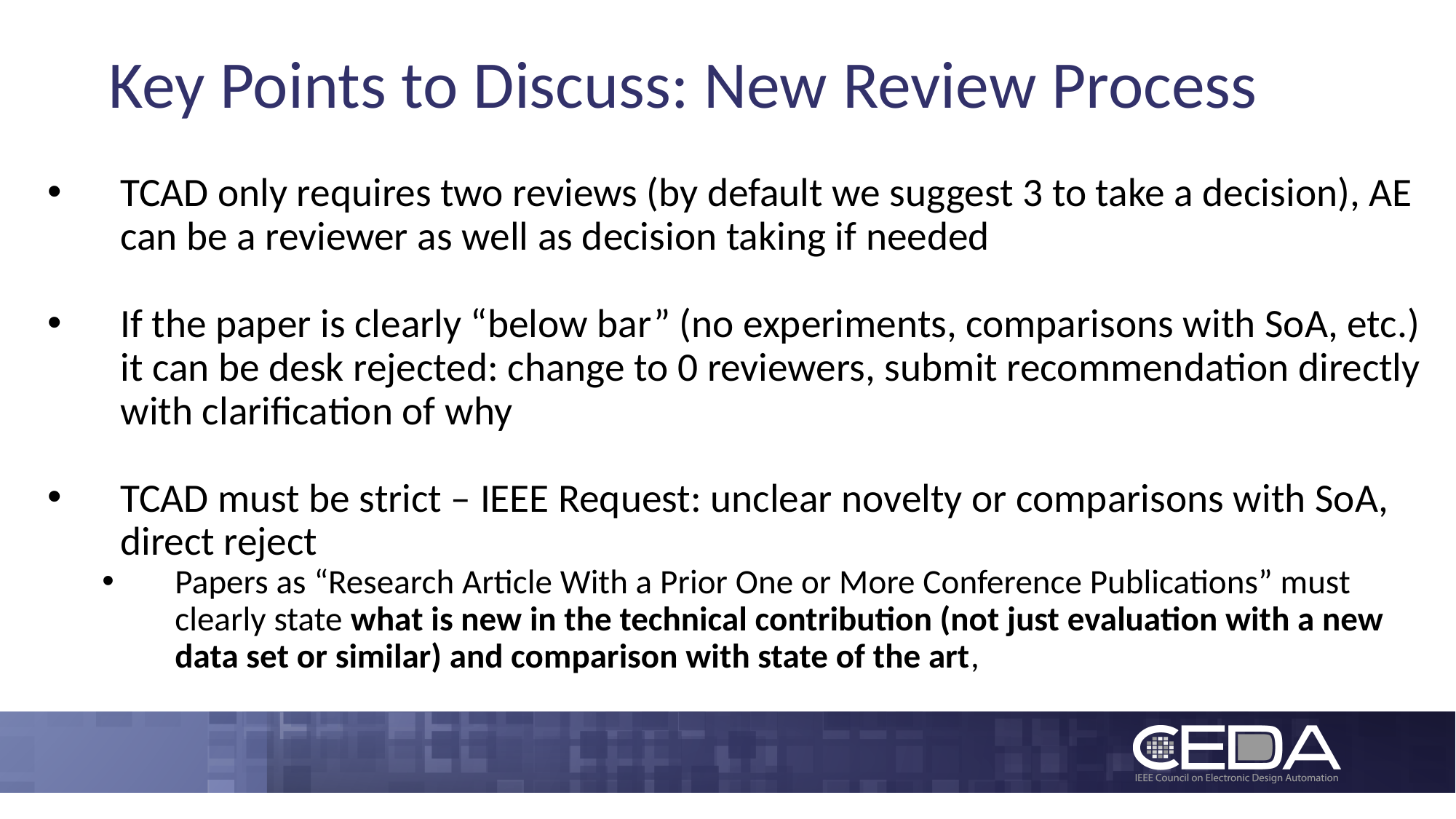

# Key Points to Discuss: New Review Process
TCAD only requires two reviews (by default we suggest 3 to take a decision), AE can be a reviewer as well as decision taking if needed

If the paper is clearly “below bar” (no experiments, comparisons with SoA, etc.) it can be desk rejected: change to 0 reviewers, submit recommendation directly with clarification of why

TCAD must be strict – IEEE Request: unclear novelty or comparisons with SoA, direct reject
Papers as “Research Article With a Prior One or More Conference Publications” must clearly state what is new in the technical contribution (not just evaluation with a new data set or similar) and comparison with state of the art,